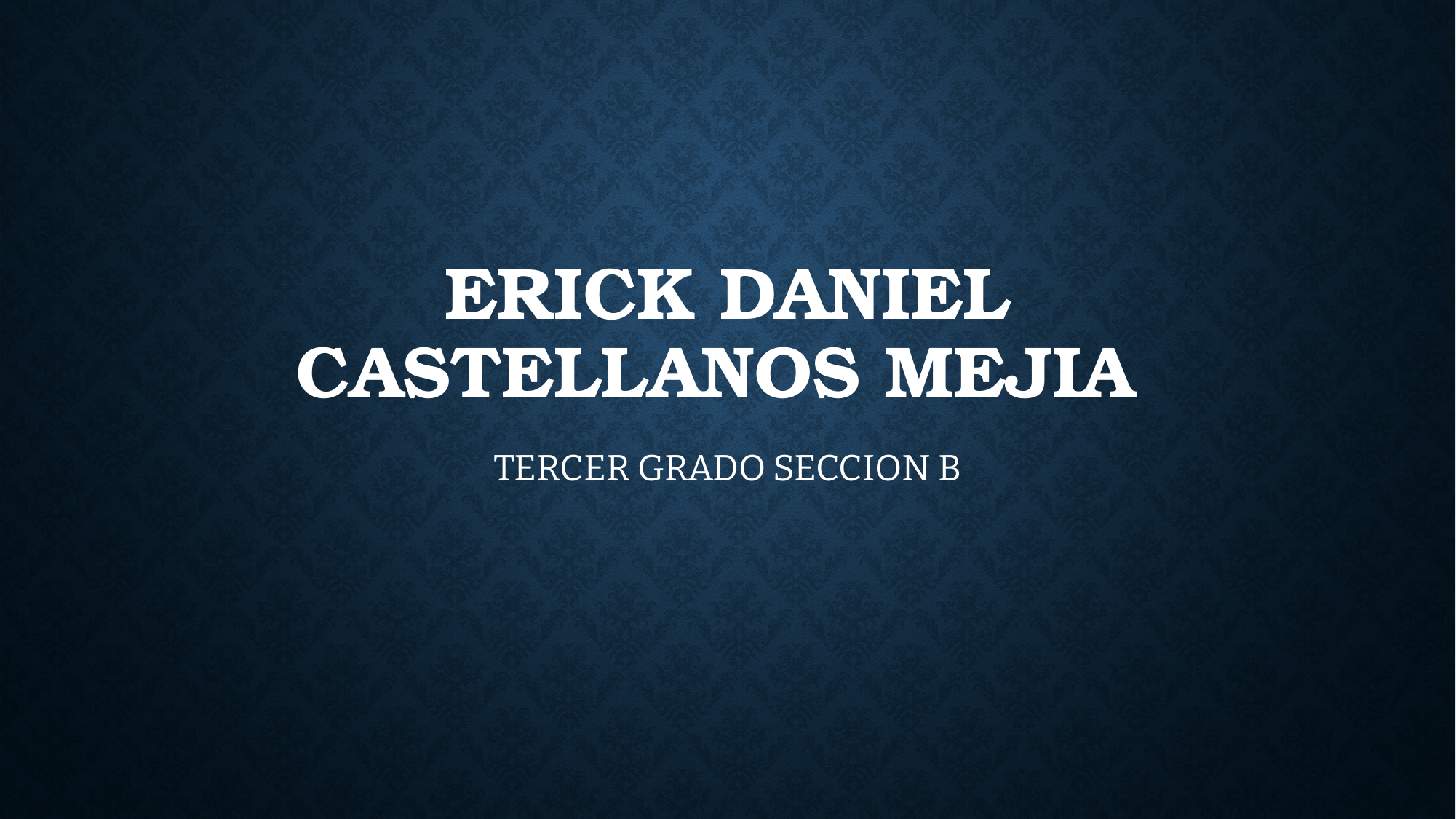

# ERICK DANIEL CASTELLANOS MEJIA
TERCER GRADO SECCION B